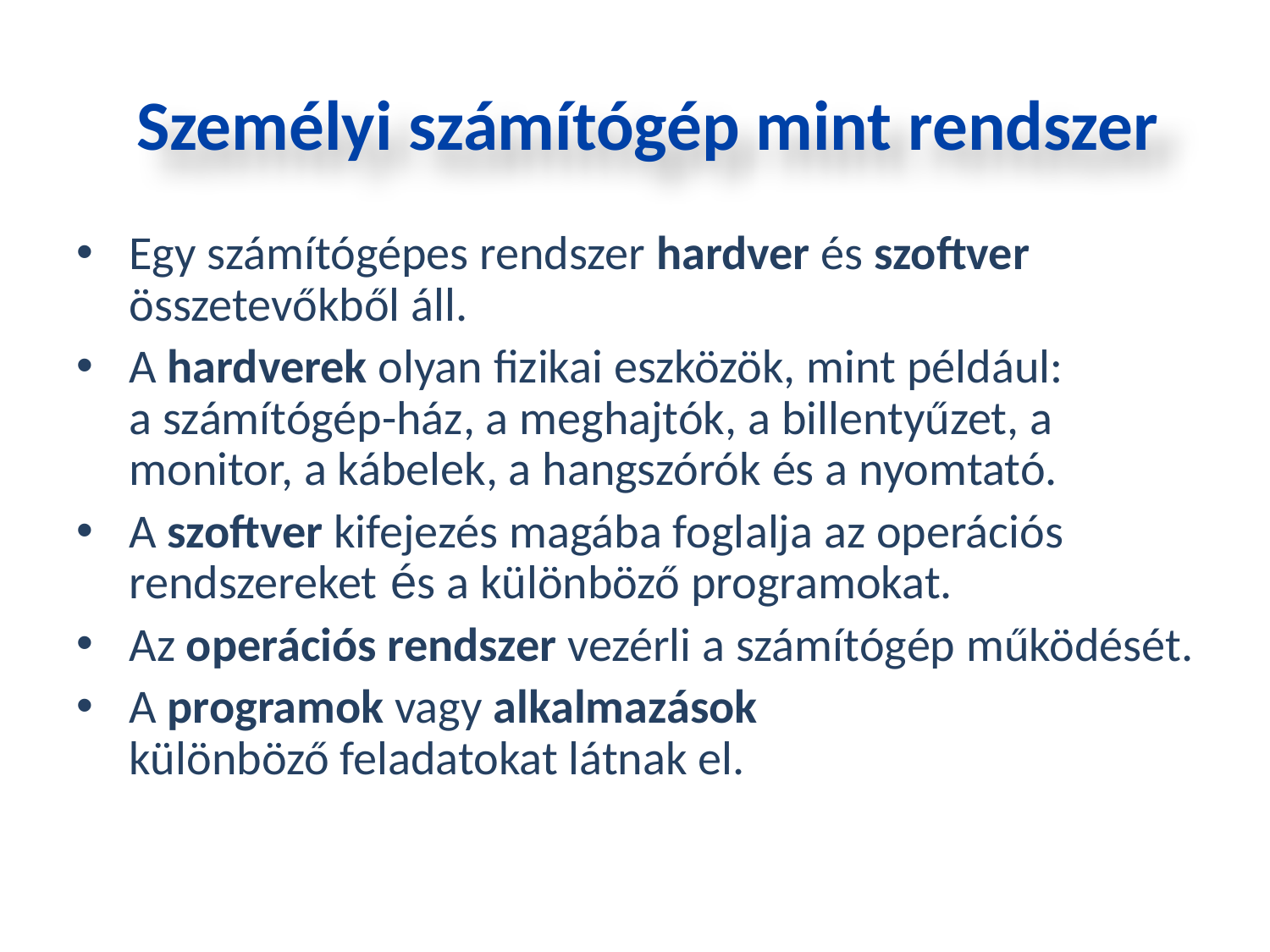

# Személyi számítógép mint rendszer
Egy számítógépes rendszer hardver és szoftver összetevőkből áll.
A hardverek olyan fizikai eszközök, mint például:
a számítógép-ház, a meghajtók, a billentyűzet, a monitor, a kábelek, a hangszórók és a nyomtató.
A szoftver kifejezés magába foglalja az operációs rendszereket és a különböző programokat.
Az operációs rendszer vezérli a számítógép működését.
A programok vagy alkalmazások
különböző feladatokat látnak el.